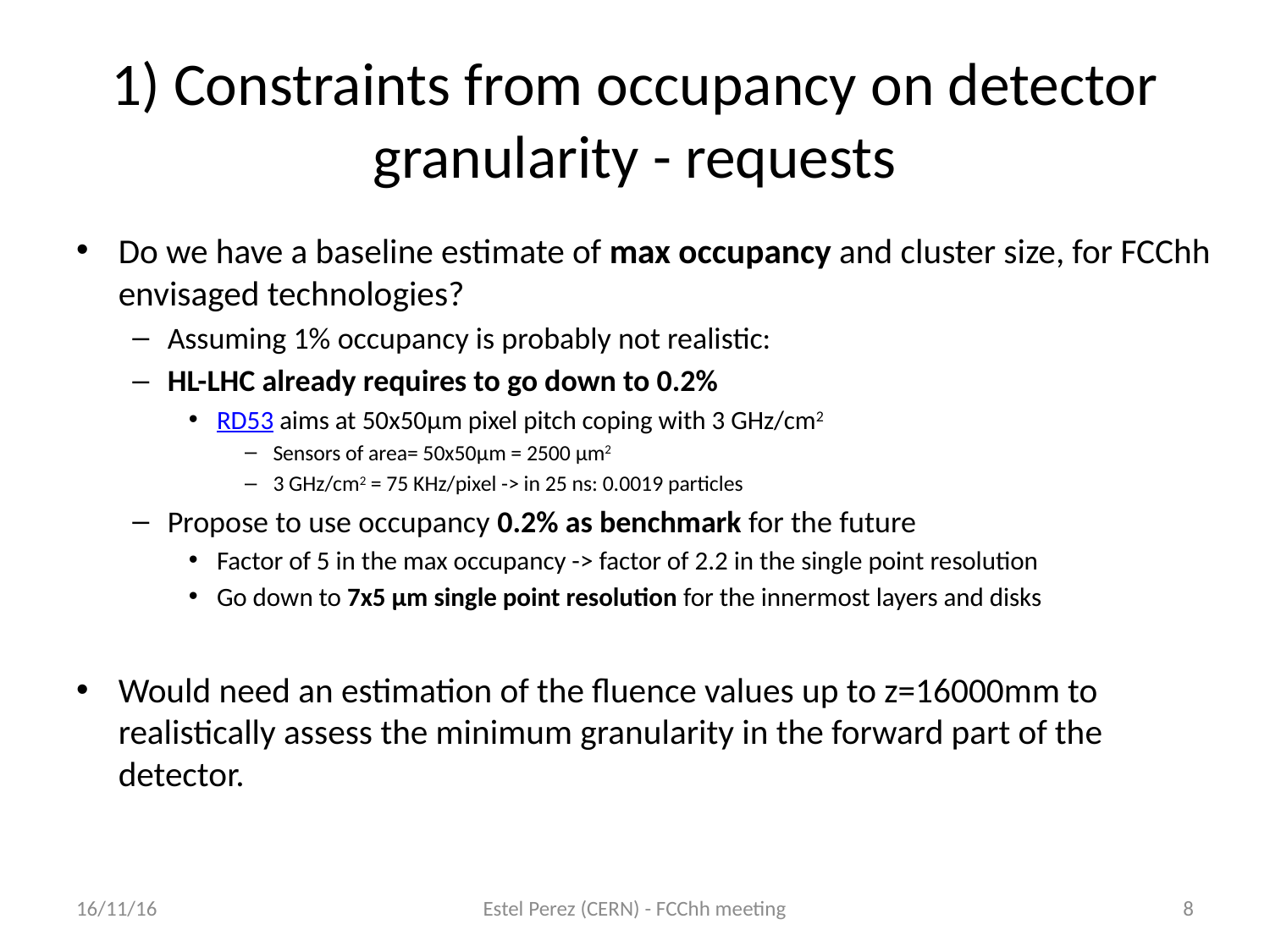

# 1) Constraints from occupancy on detector granularity - requests
Do we have a baseline estimate of max occupancy and cluster size, for FCChh envisaged technologies?
Assuming 1% occupancy is probably not realistic:
HL-LHC already requires to go down to 0.2%
RD53 aims at 50x50μm pixel pitch coping with 3 GHz/cm2
Sensors of area= 50x50μm = 2500 μm2
3 GHz/cm2 = 75 KHz/pixel -> in 25 ns: 0.0019 particles
Propose to use occupancy 0.2% as benchmark for the future
Factor of 5 in the max occupancy -> factor of 2.2 in the single point resolution
Go down to 7x5 μm single point resolution for the innermost layers and disks

Would need an estimation of the fluence values up to z=16000mm to realistically assess the minimum granularity in the forward part of the detector.

16/11/16
Estel Perez (CERN) - FCChh meeting
8